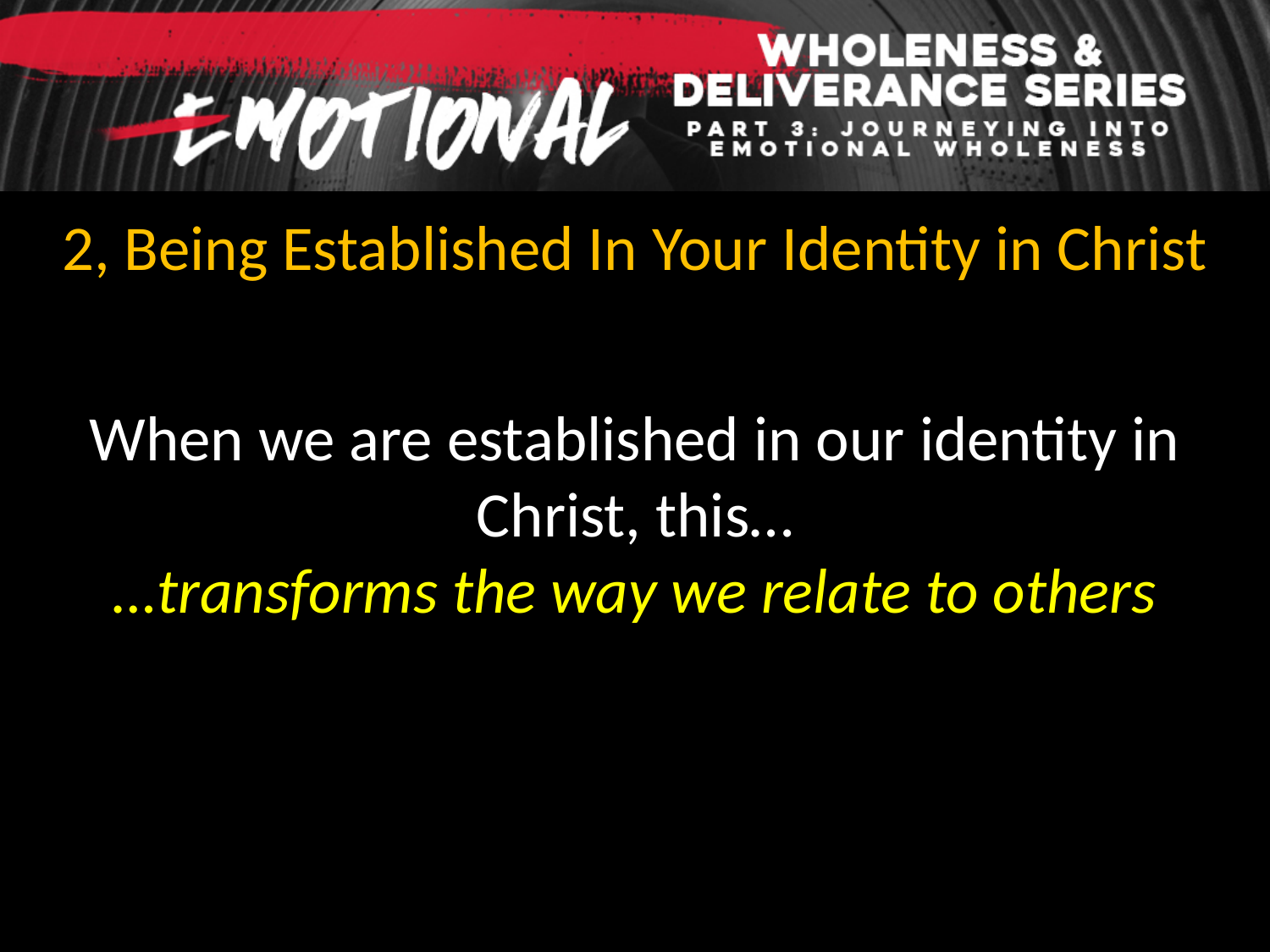

2, Being Established In Your Identity in Christ
When we are established in our identity in Christ, this…
…transforms the way we relate to others